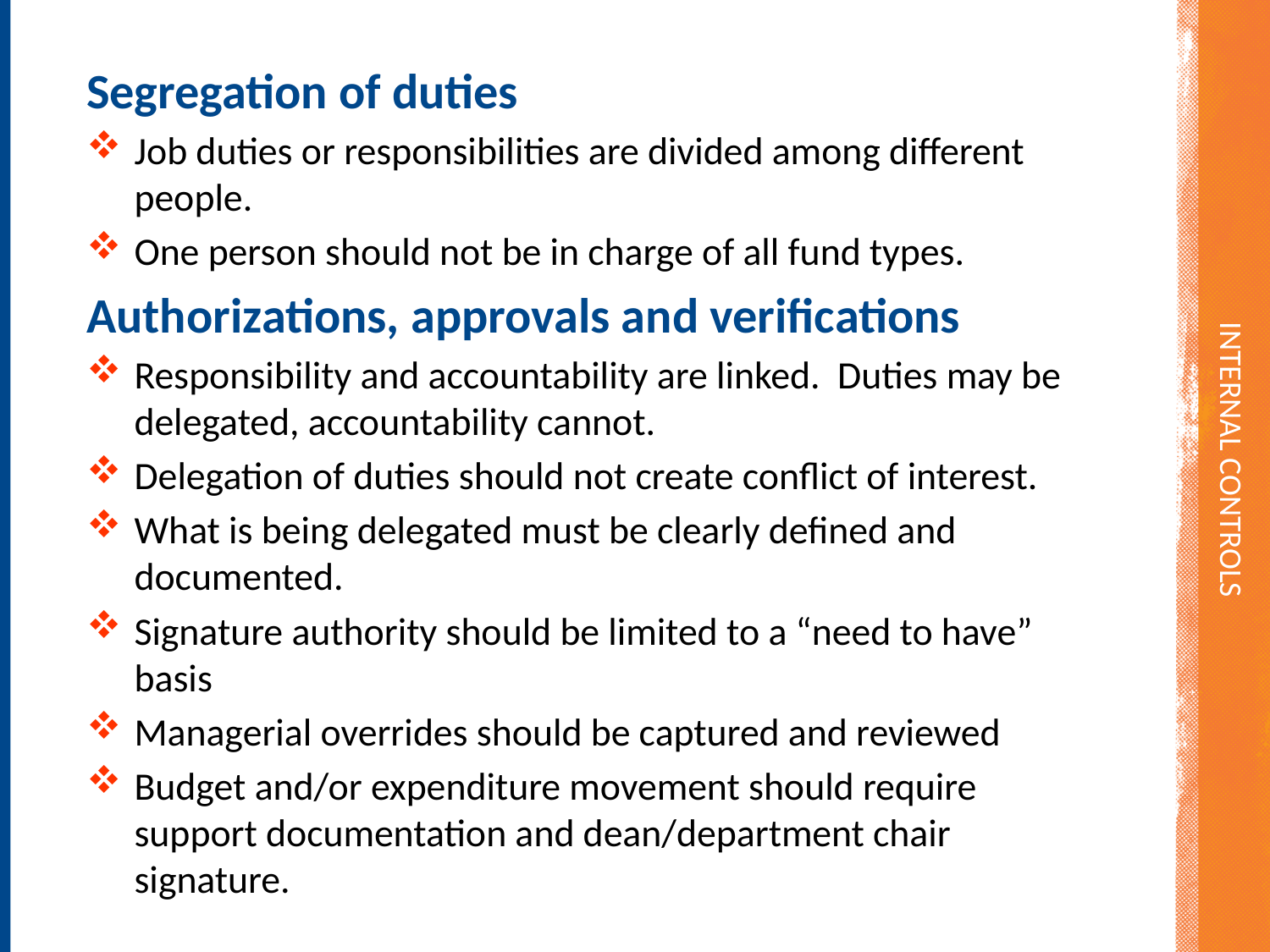

Segregation of duties
Job duties or responsibilities are divided among different people.
One person should not be in charge of all fund types.
Authorizations, approvals and verifications
Responsibility and accountability are linked.  Duties may be delegated, accountability cannot.
Delegation of duties should not create conflict of interest.
What is being delegated must be clearly defined and documented.
Signature authority should be limited to a “need to have” basis
Managerial overrides should be captured and reviewed
Budget and/or expenditure movement should require support documentation and dean/department chair signature.

# Internal Controls